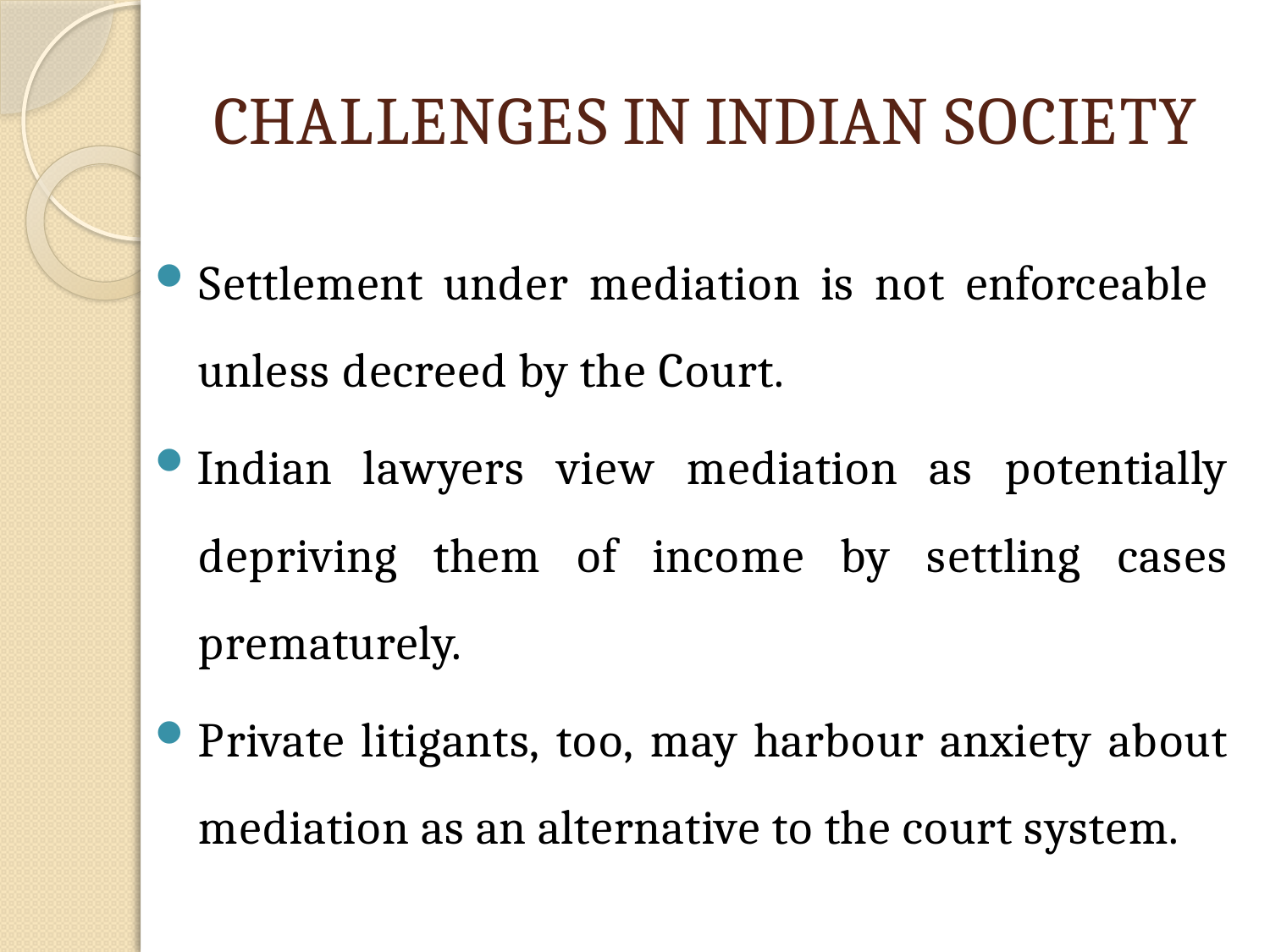

# CHALLENGES IN INDIAN SOCIETY
Settlement under mediation is not enforceable  unless decreed by the Court.
Indian lawyers view mediation as potentially depriving them of income by settling cases prematurely.
Private litigants, too, may harbour anxiety about mediation as an alternative to the court system.